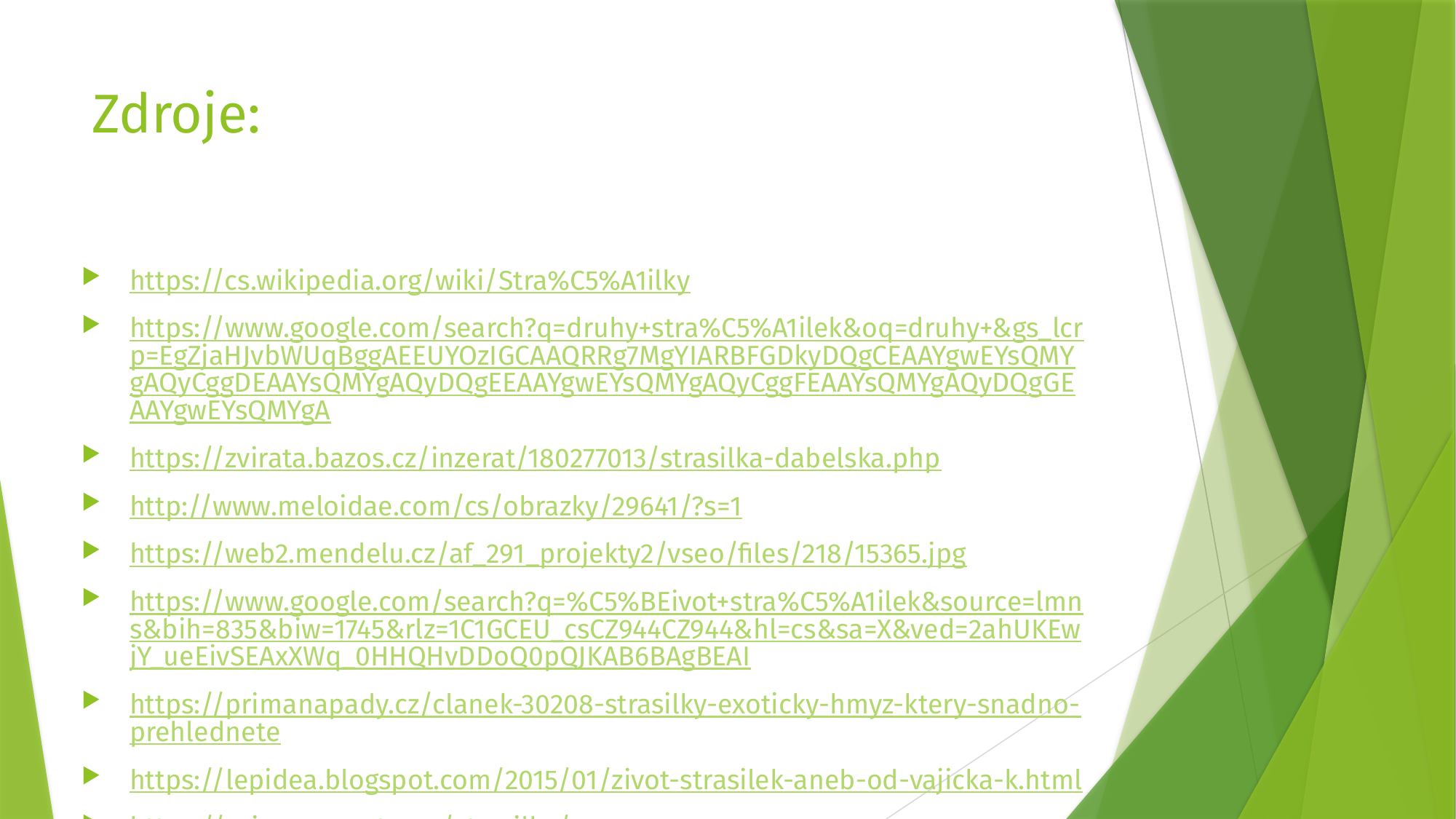

# Zdroje:
https://cs.wikipedia.org/wiki/Stra%C5%A1ilky
https://www.google.com/search?q=druhy+stra%C5%A1ilek&oq=druhy+&gs_lcrp=EgZjaHJvbWUqBggAEEUYOzIGCAAQRRg7MgYIARBFGDkyDQgCEAAYgwEYsQMYgAQyCggDEAAYsQMYgAQyDQgEEAAYgwEYsQMYgAQyCggFEAAYsQMYgAQyDQgGEAAYgwEYsQMYgA
https://zvirata.bazos.cz/inzerat/180277013/strasilka-dabelska.php
http://www.meloidae.com/cs/obrazky/29641/?s=1
https://web2.mendelu.cz/af_291_projekty2/vseo/files/218/15365.jpg
https://www.google.com/search?q=%C5%BEivot+stra%C5%A1ilek&source=lmns&bih=835&biw=1745&rlz=1C1GCEU_csCZ944CZ944&hl=cs&sa=X&ved=2ahUKEwjY_ueEivSEAxXWq_0HHQHvDDoQ0pQJKAB6BAgBEAI
https://primanapady.cz/clanek-30208-strasilky-exoticky-hmyz-ktery-snadno-prehlednete
https://lepidea.blogspot.com/2015/01/zivot-strasilek-aneb-od-vajicka-k.html
https://prima-receptar.cz/strasilky/